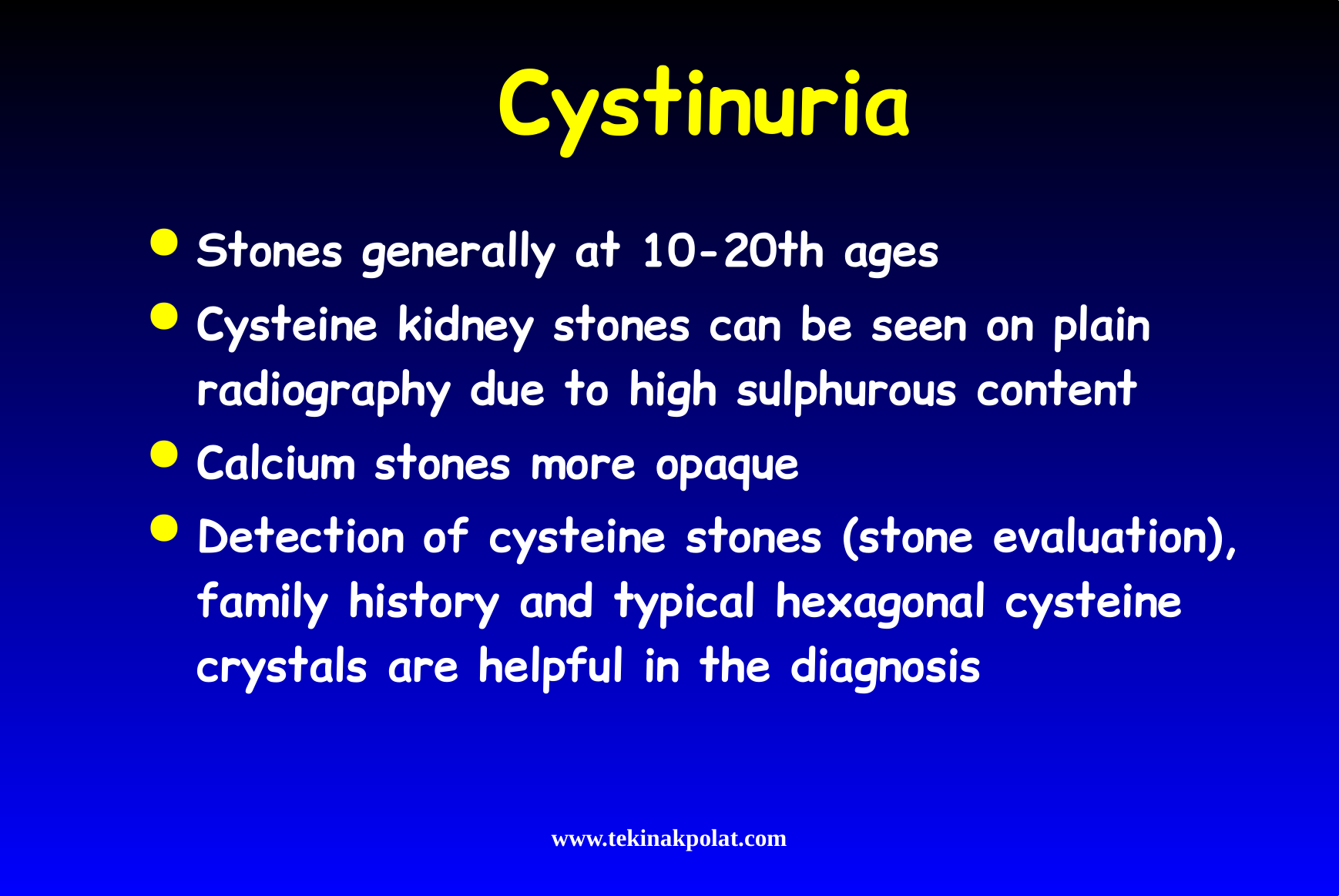

# Cystinuria
Stones generally at 10-20th ages
Cysteine kidney stones can be seen on plain radiography due to high sulphurous content
Calcium stones more opaque
Detection of cysteine stones (stone evaluation), family history and typical hexagonal cysteine crystals are helpful in the diagnosis
www.tekinakpolat.com